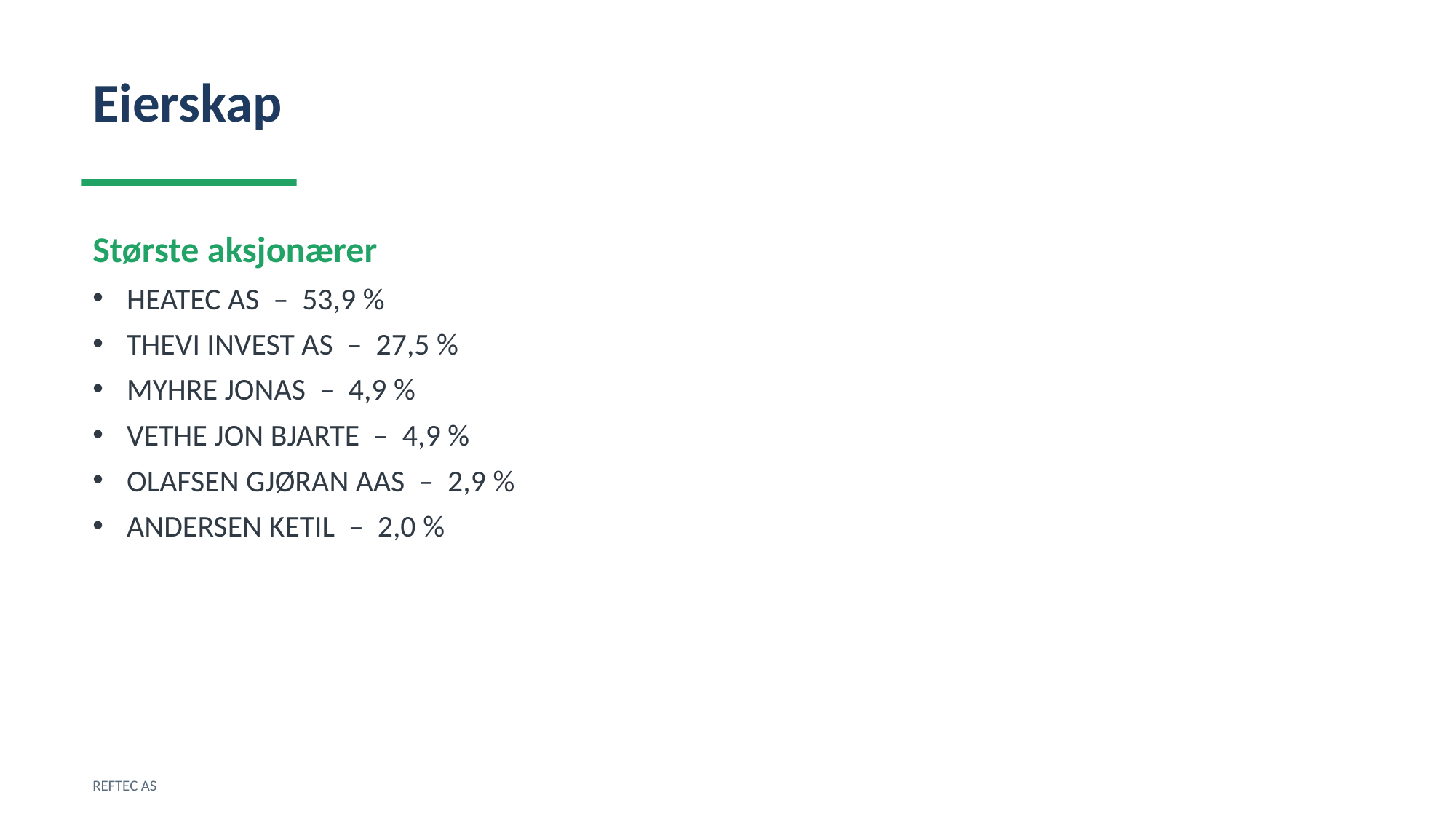

Eierskap

Største aksjonærer
HEATEC AS  –  53,9 %
THEVI INVEST AS  –  27,5 %
MYHRE JONAS  –  4,9 %
VETHE JON BJARTE  –  4,9 %
OLAFSEN GJØRAN AAS  –  2,9 %
ANDERSEN KETIL  –  2,0 %
REFTEC AS